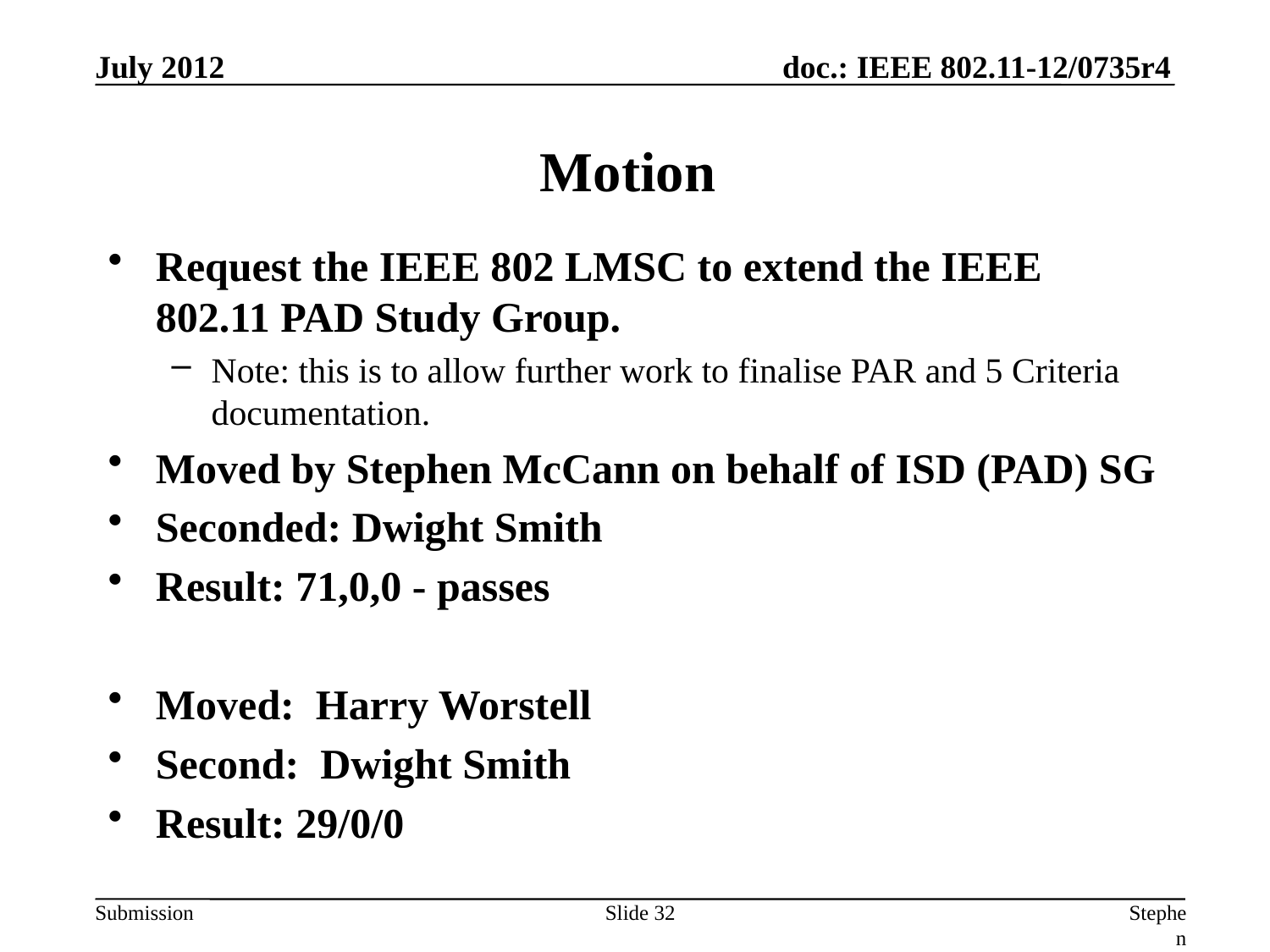

July 2012
# Motion
Request the IEEE 802 LMSC to extend the IEEE 802.11 PAD Study Group.
Note: this is to allow further work to finalise PAR and 5 Criteria documentation.
Moved by Stephen McCann on behalf of ISD (PAD) SG
Seconded: Dwight Smith
Result: 71,0,0 - passes

Moved:  Harry Worstell
Second:  Dwight Smith
Result: 29/0/0
Slide 32
Stephen McCann, RIM